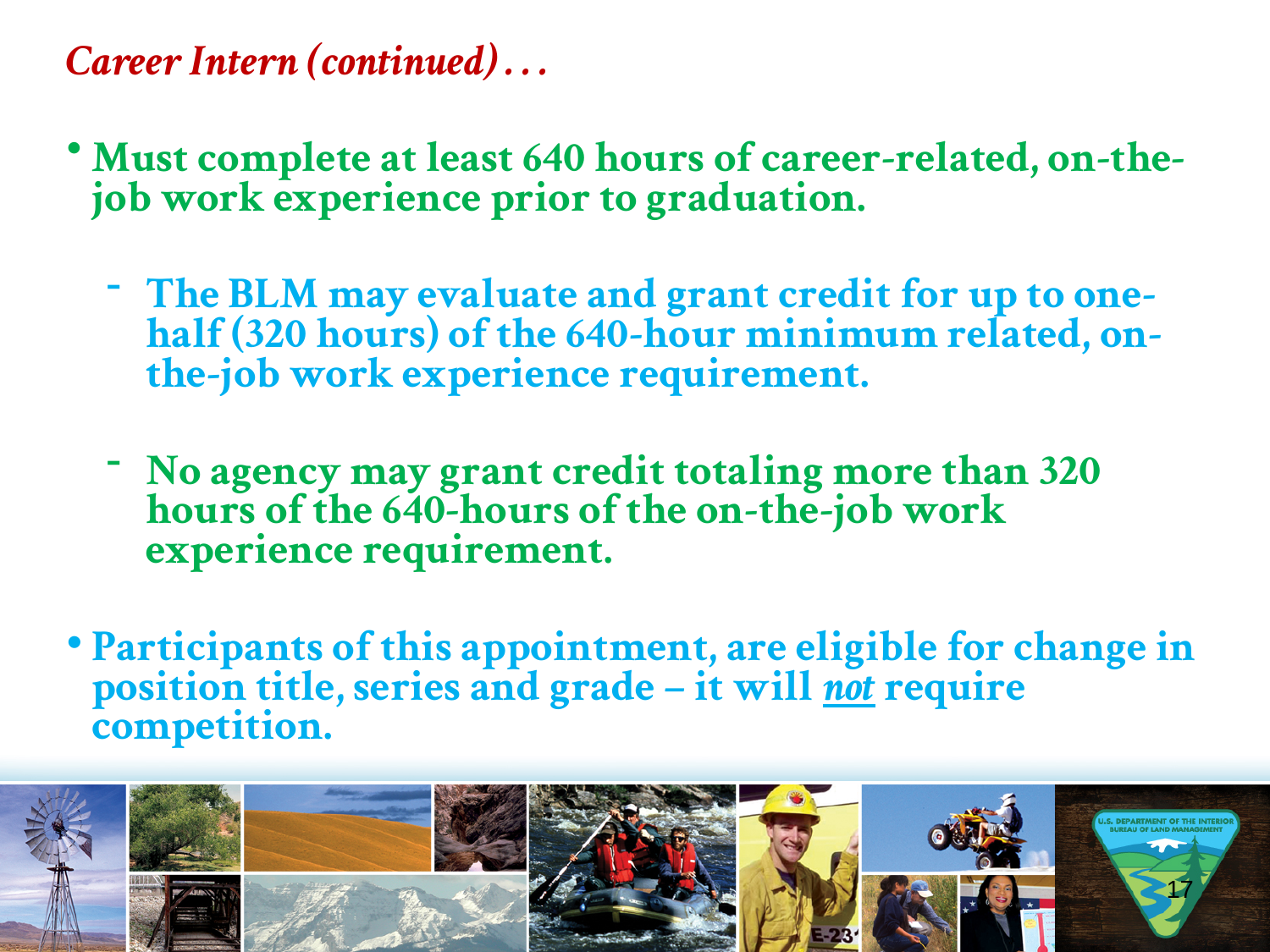

Career Intern (continued) . . .

Must complete at least 640 hours of career-related, on-the-job work experience prior to graduation.

The BLM may evaluate and grant credit for up to one-half (320 hours) of the 640-hour minimum related, on-the-job work experience requirement.

No agency may grant credit totaling more than 320 hours of the 640-hours of the on-the-job work experience requirement.

Participants of this appointment, are eligible for change in position title, series and grade – it will not require competition.
17